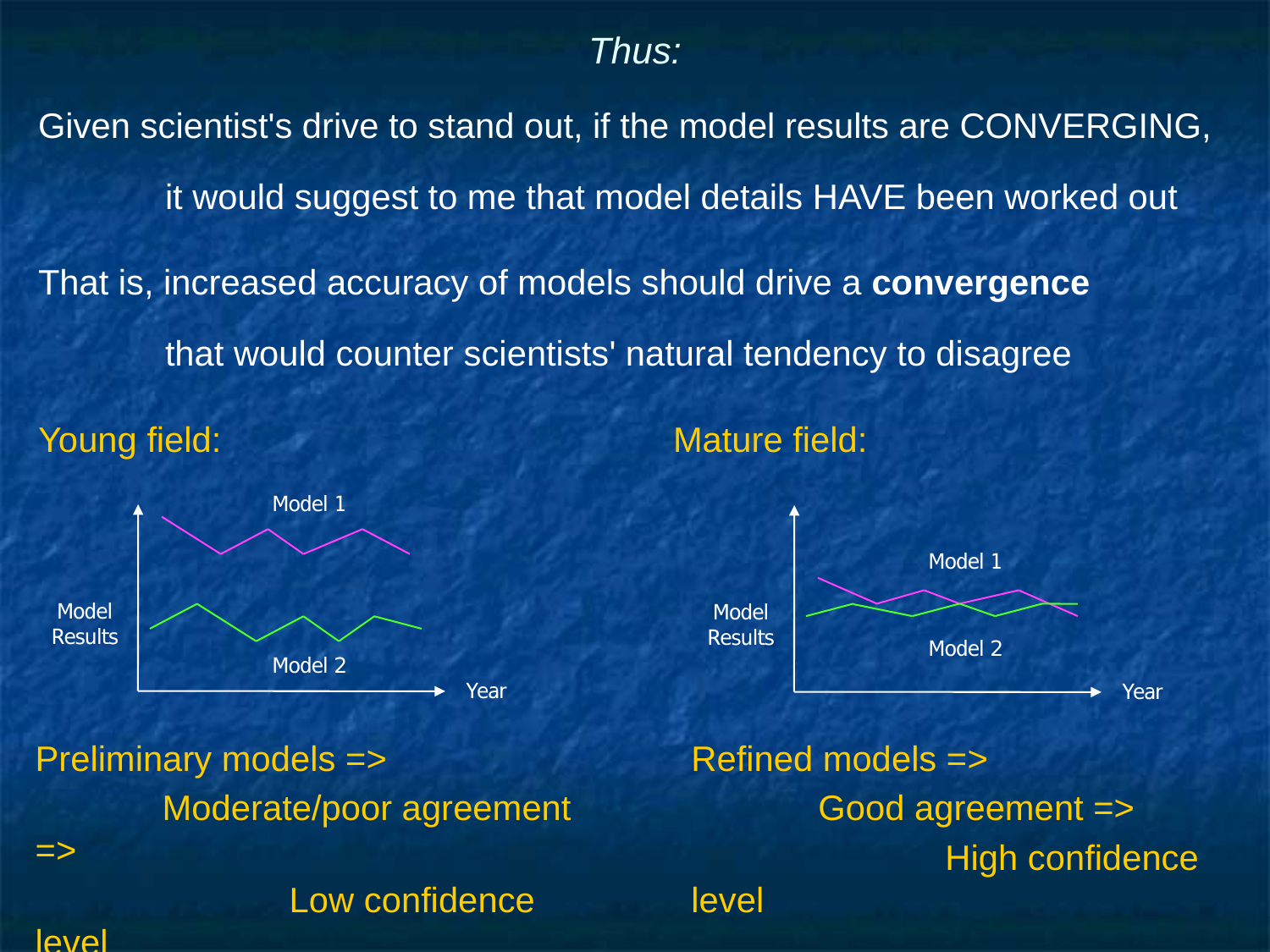

# Thus:
Given scientist's drive to stand out, if the model results are CONVERGING,

	it would suggest to me that model details HAVE been worked out

That is, increased accuracy of models should drive a convergence

	that would counter scientists' natural tendency to disagree

Young field:				Mature field:
Model 1

Model Results

Model 2
Year

Model 1

Model Results

Model 2
Year

Preliminary models =>
	Moderate/poor agreement =>
		Low confidence level

Refined models =>
	Good agreement =>
		High confidence level